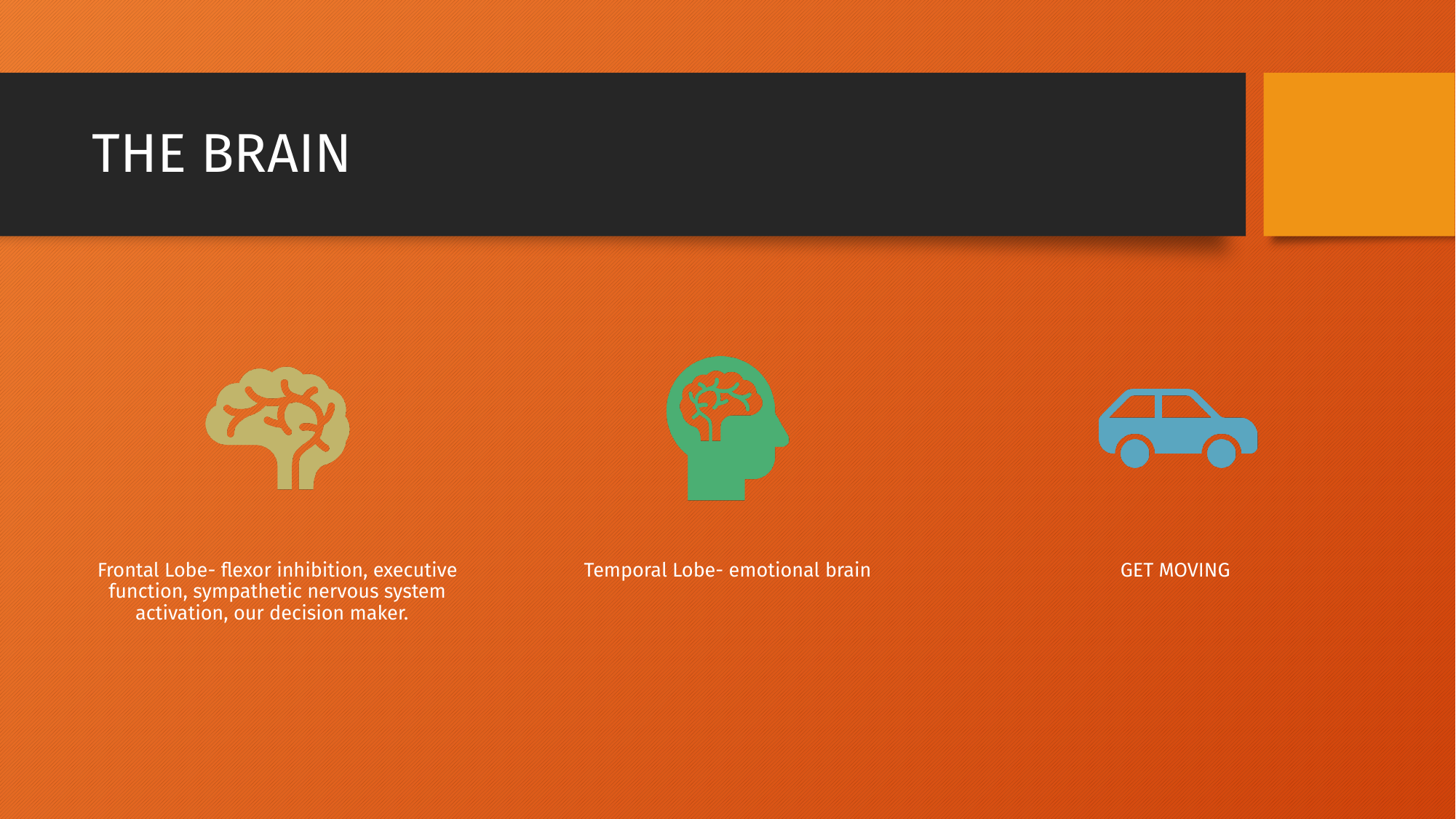

# THE BRAIN
Frontal Lobe- flexor inhibition, executive function, sympathetic nervous system activation, our decision maker.
Temporal Lobe- emotional brain
GET MOVING